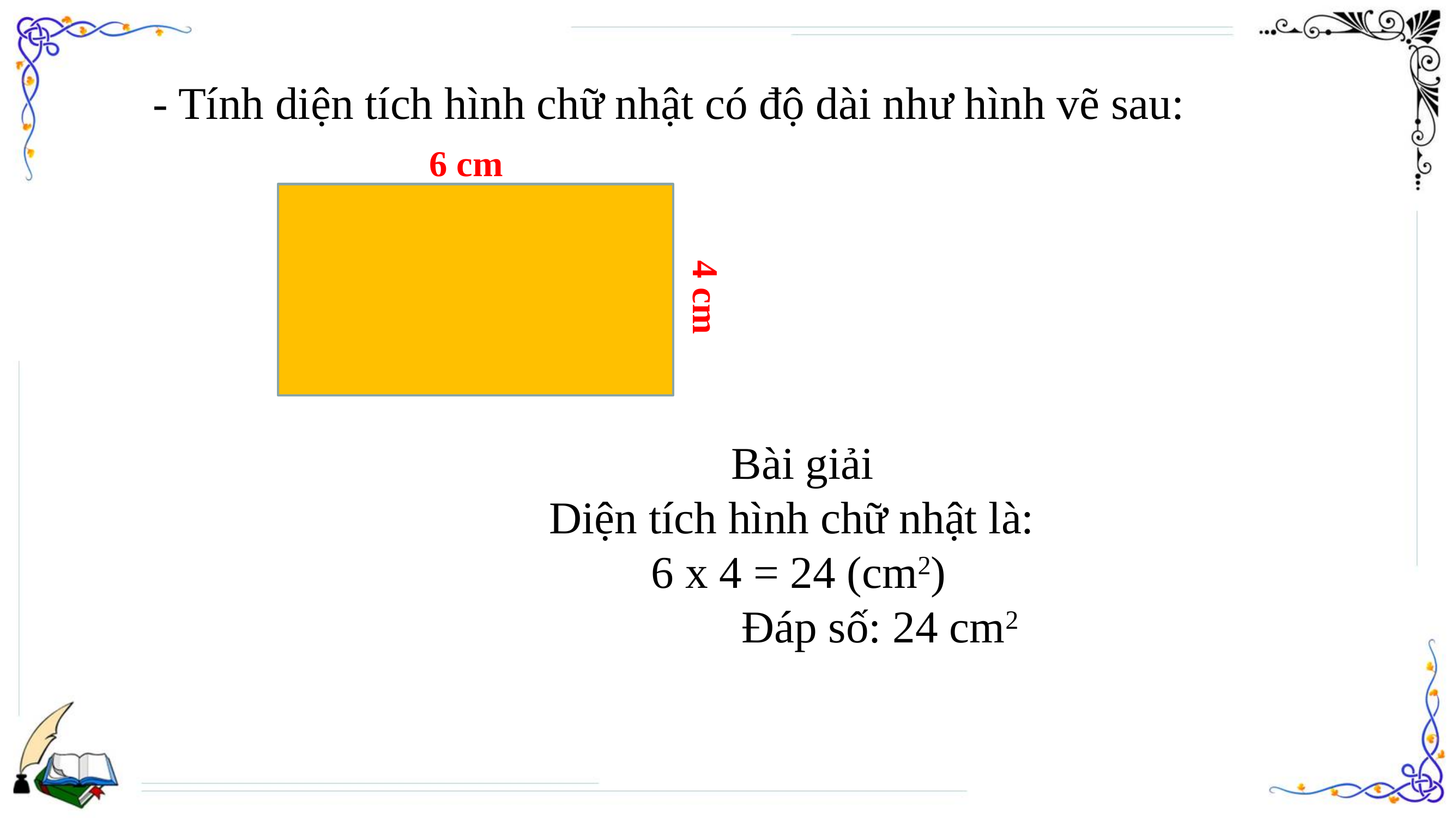

- Tính diện tích hình chữ nhật có độ dài như hình vẽ sau:
6 cm

4 cm
Bài giải
    Diện tích hình chữ nhật là:
             6 x 4 = 24 (cm2)
                     Đáp số: 24 cm2